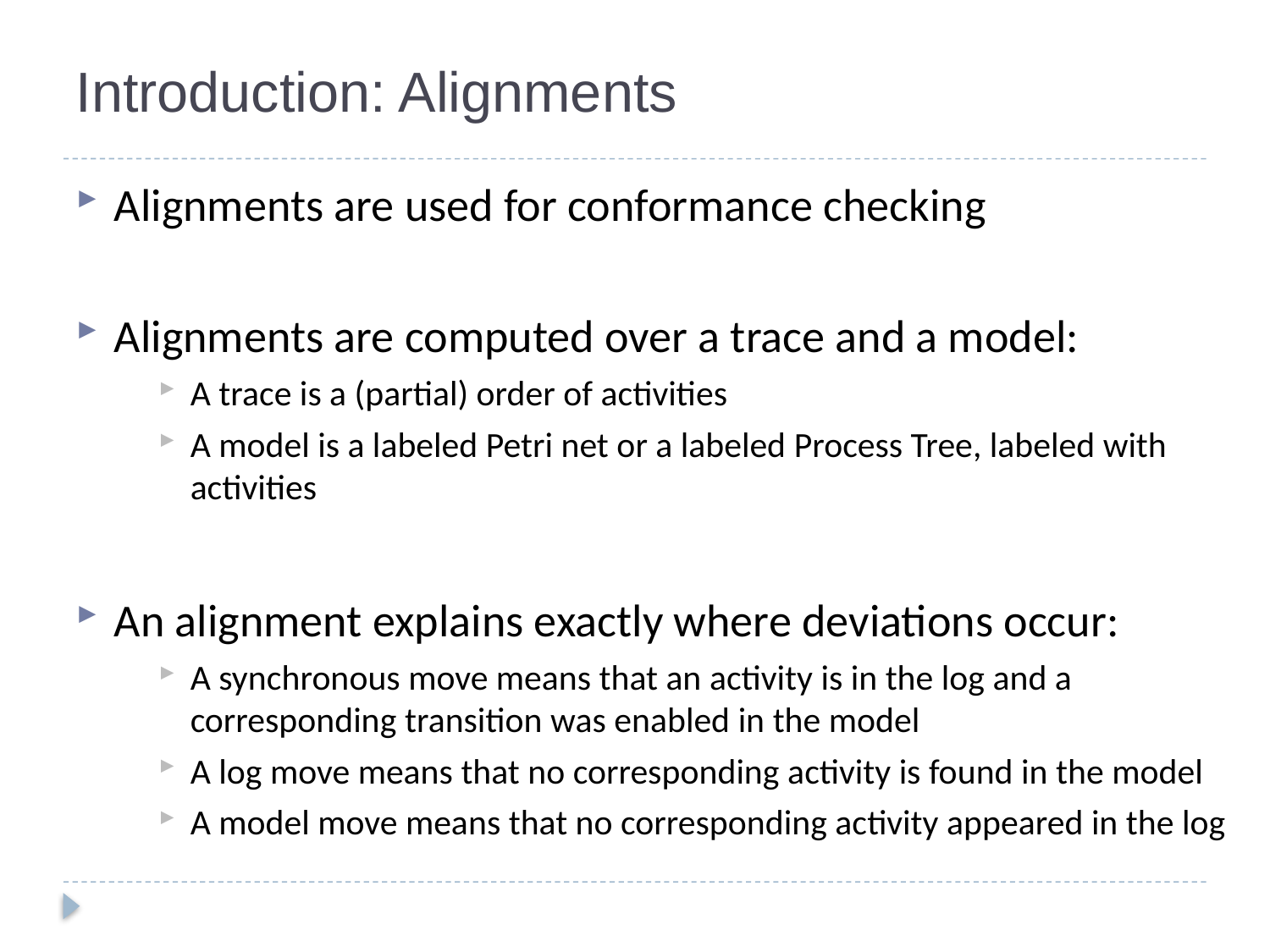

# Introduction: Alignments
Alignments are used for conformance checking

Alignments are computed over a trace and a model:
A trace is a (partial) order of activities
A model is a labeled Petri net or a labeled Process Tree, labeled with activities

An alignment explains exactly where deviations occur:
A synchronous move means that an activity is in the log and a corresponding transition was enabled in the model
A log move means that no corresponding activity is found in the model
A model move means that no corresponding activity appeared in the log